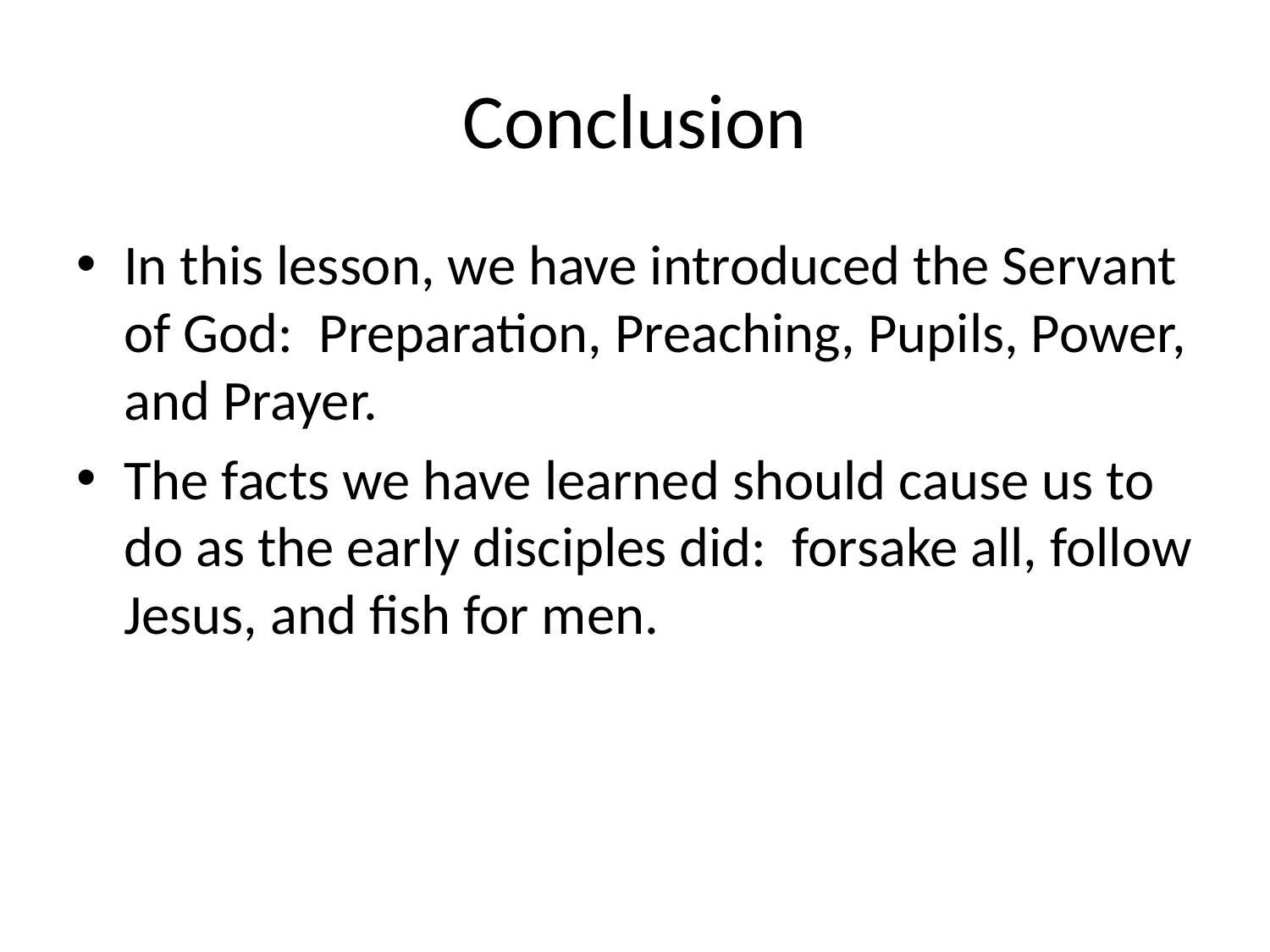

# Conclusion
In this lesson, we have introduced the Servant of God:  Preparation, Preaching, Pupils, Power, and Prayer.
The facts we have learned should cause us to do as the early disciples did:  forsake all, follow Jesus, and fish for men.